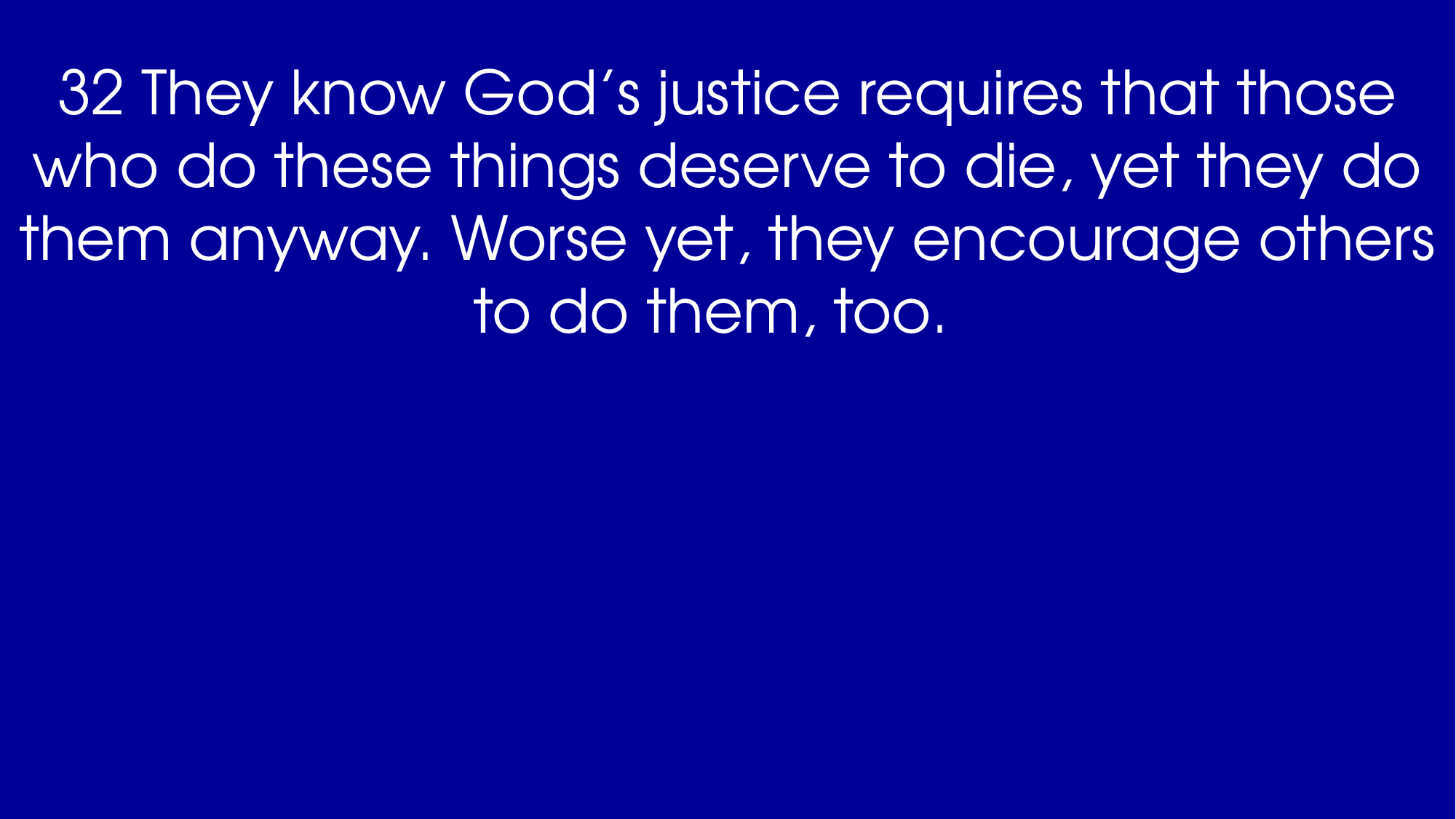

32 They know God’s justice requires that those who do these things deserve to die, yet they do them anyway. Worse yet, they encourage others to do them, too.